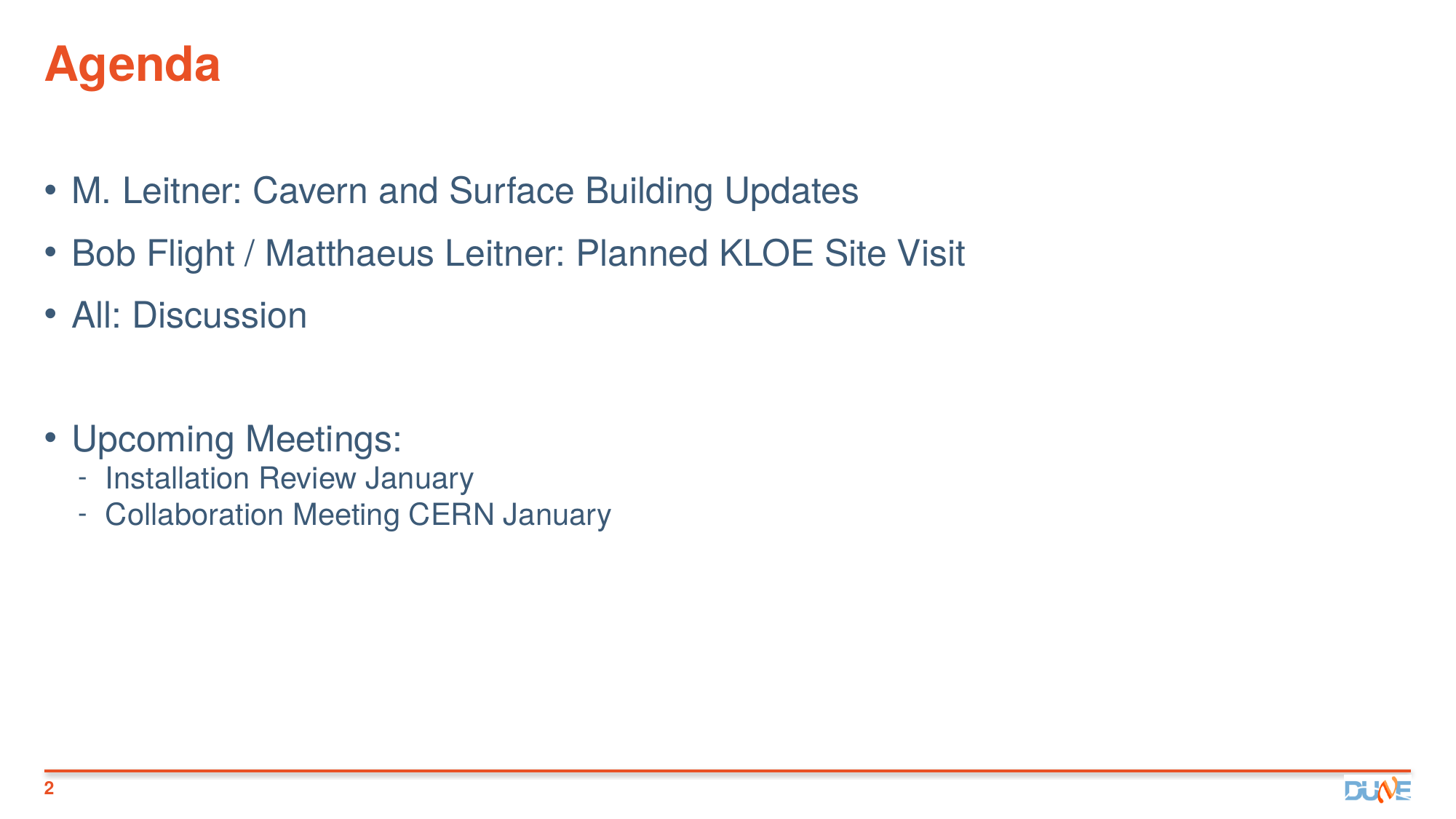

# Agenda
M. Leitner: Cavern and Surface Building Updates
Bob Flight / Matthaeus Leitner: Planned KLOE Site Visit
All: Discussion

Upcoming Meetings:
Installation Review January
Collaboration Meeting CERN January
2